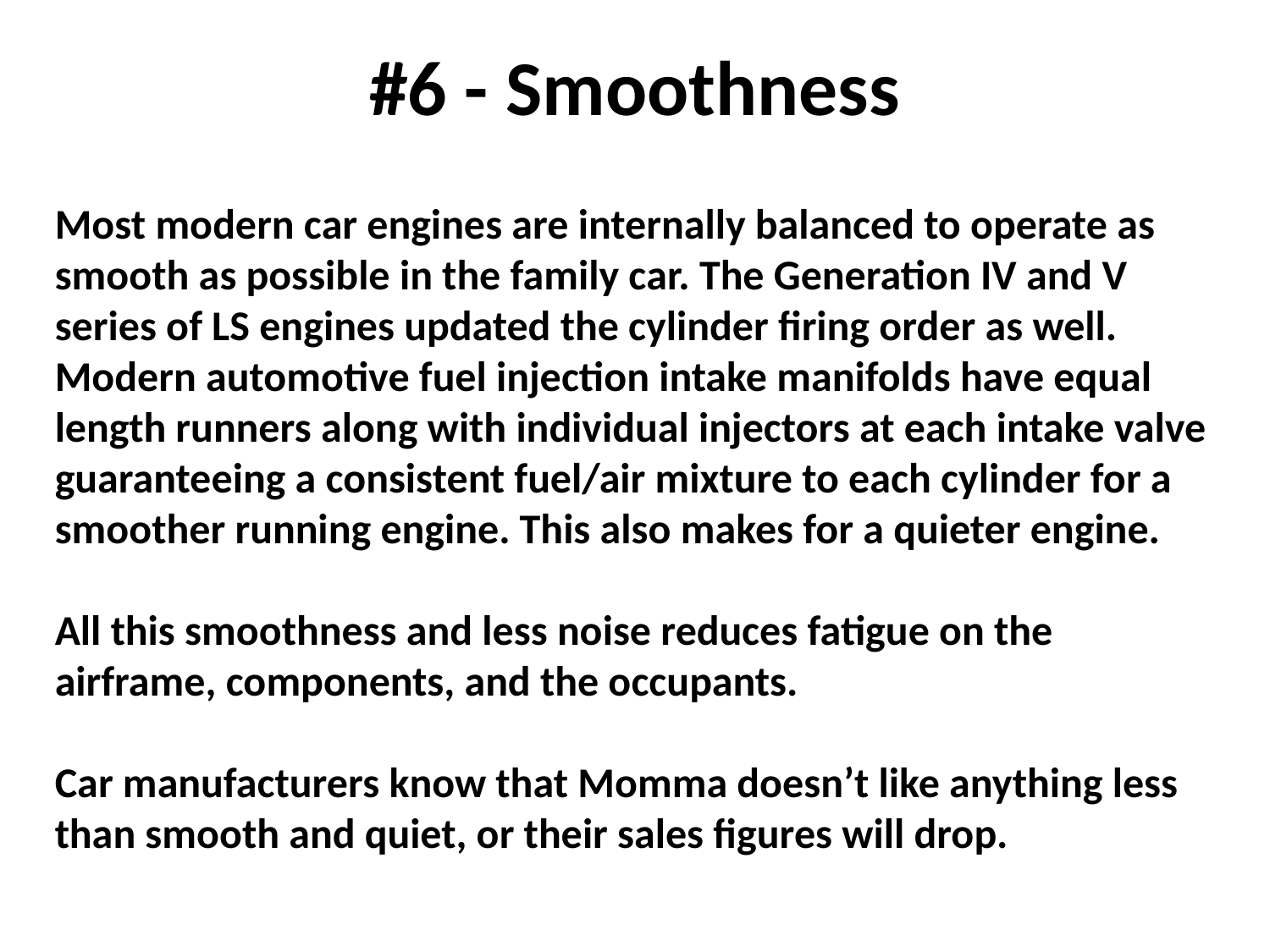

#6 - Smoothness
Most modern car engines are internally balanced to operate as smooth as possible in the family car. The Generation IV and V series of LS engines updated the cylinder firing order as well. Modern automotive fuel injection intake manifolds have equal length runners along with individual injectors at each intake valve guaranteeing a consistent fuel/air mixture to each cylinder for a smoother running engine. This also makes for a quieter engine.

All this smoothness and less noise reduces fatigue on the airframe, components, and the occupants.

Car manufacturers know that Momma doesn’t like anything less than smooth and quiet, or their sales figures will drop.